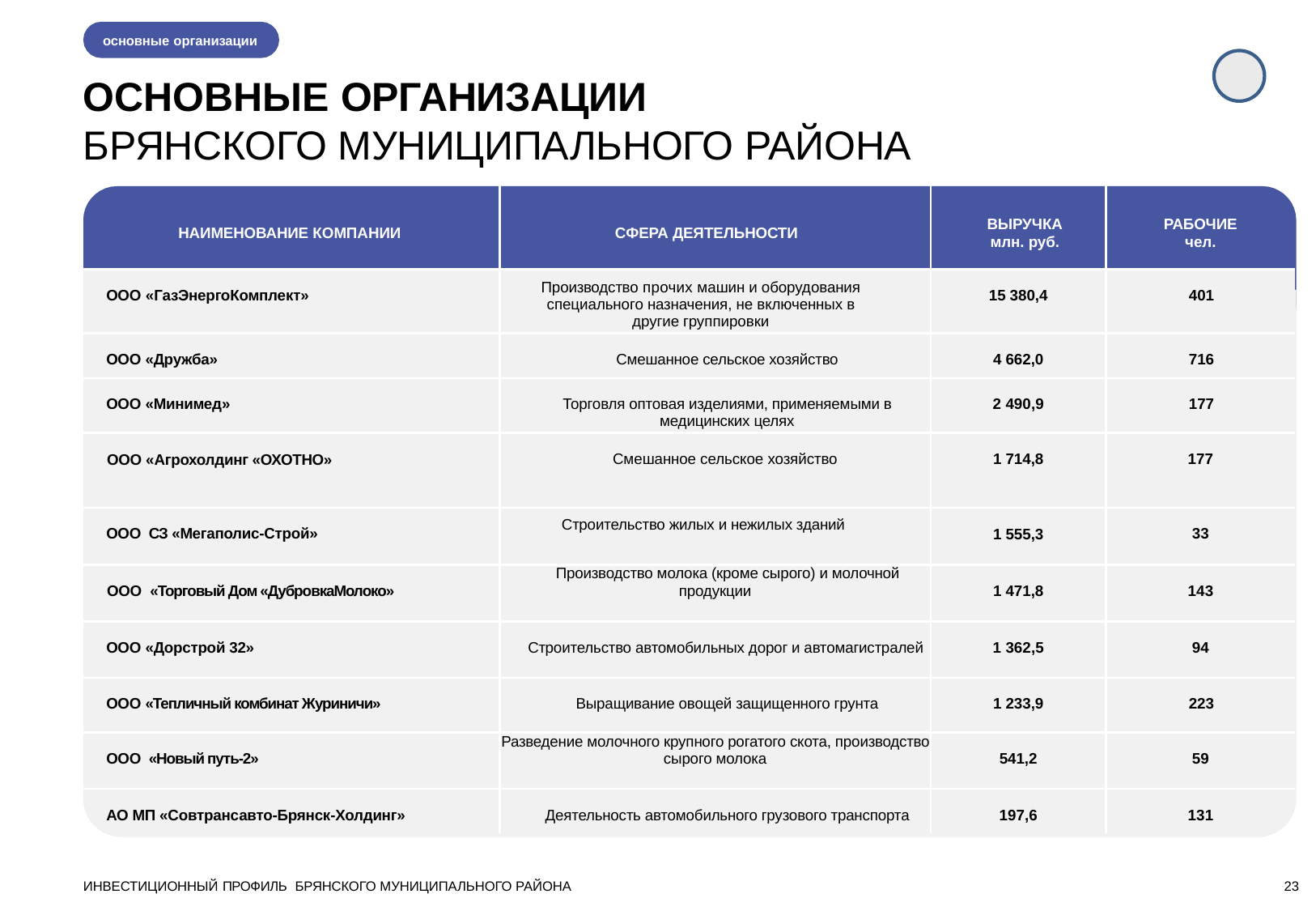

основные организации

# ОСНОВНЫЕ ОРГАНИЗАЦИИ БРЯНСКОГО МУНИЦИПАЛЬНОГО РАЙОНА
| НАИМЕНОВАНИЕ КОМПАНИИ | СФЕРА ДЕЯТЕЛЬНОСТИ | ВЫРУЧКА млн. руб. | РАБОЧИЕ чел. |
| --- | --- | --- | --- |
| ООО «ГазЭнергоКомплект» | Производство прочих машин и оборудования специального назначения, не включенных в другие группировки | 15 380,4 | 401 |
| ООО «Дружба» | Смешанное сельское хозяйство | 4 662,0 | 716 |
| ООО «Минимед» | Торговля оптовая изделиями, применяемыми в медицинских целях | 2 490,9 | 177 |
| ООО «Агрохолдинг «ОХОТНО» | Смешанное сельское хозяйство | 1 714,8 | 177 |
| ООО СЗ «Мегаполис-Строй» | Строительство жилых и нежилых зданий | 1 555,3 | 33 |
| ООО «Торговый Дом «ДубровкаМолоко» | Производство молока (кроме сырого) и молочной продукции | 1 471,8 | 143 |
| ООО «Дорстрой 32» | Строительство автомобильных дорог и автомагистралей | 1 362,5 | 94 |
| ООО «Тепличный комбинат Журиничи» | Выращивание овощей защищенного грунта | 1 233,9 | 223 |
| ООО «Новый путь-2» | Разведение молочного крупного рогатого скота, производство сырого молока | 541,2 | 59 |
| АО МП «Совтрансавто-Брянск-Холдинг» | Деятельность автомобильного грузового транспорта | 197,6 | 131 |

ИНВЕСТИЦИОННЫЙ ПРОФИЛЬ  БРЯНСКОГО МУНИЦИПАЛЬНОГО РАЙОНА
23